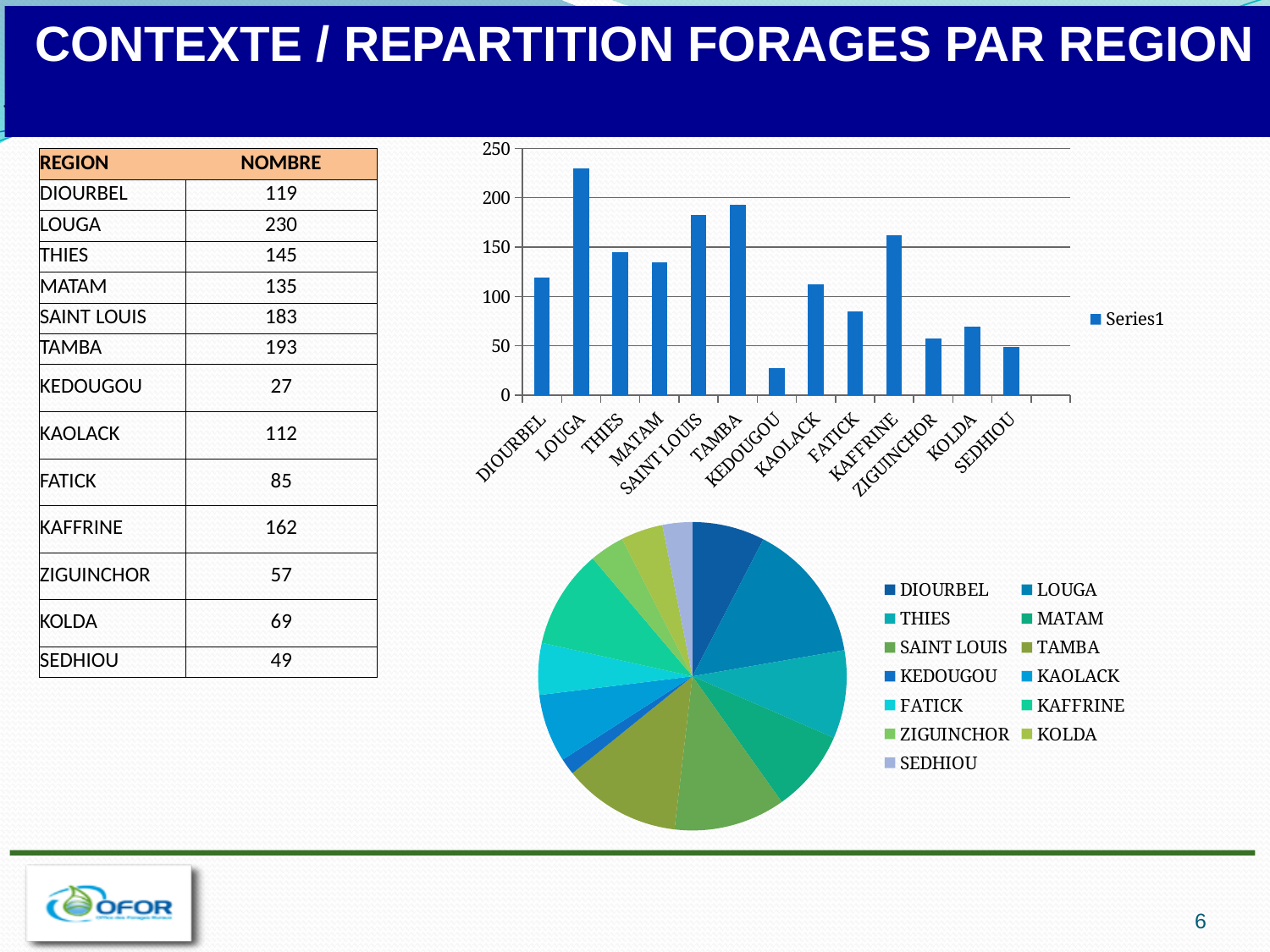

CONTEXTE / REPARTITION FORAGES PAR REGION

### Chart

| Category |  |
|---|---|
| DIOURBEL | 119.0 |
| LOUGA | 230.0 |
| THIES | 145.0 |
| MATAM | 135.0 |
| SAINT LOUIS | 183.0 |
| TAMBA | 193.0 |
| KEDOUGOU | 27.0 |
| KAOLACK | 112.0 |
| FATICK | 85.0 |
| KAFFRINE | 162.0 |
| ZIGUINCHOR | 57.0 |
| KOLDA | 69.0 |
| SEDHIOU | 49.0 |
| REGION | NOMBRE |
| --- | --- |
| DIOURBEL | 119 |
| LOUGA | 230 |
| THIES | 145 |
| MATAM | 135 |
| SAINT LOUIS | 183 |
| TAMBA | 193 |
| KEDOUGOU | 27 |
| KAOLACK | 112 |
| FATICK | 85 |
| KAFFRINE | 162 |
| ZIGUINCHOR | 57 |
| KOLDA | 69 |
| SEDHIOU | 49 |

### Chart

| Category |  |
|---|---|
| DIOURBEL | 119.0 |
| LOUGA | 230.0 |
| THIES | 145.0 |
| MATAM | 135.0 |
| SAINT LOUIS | 183.0 |
| TAMBA | 193.0 |
| KEDOUGOU | 27.0 |
| KAOLACK | 112.0 |
| FATICK | 85.0 |
| KAFFRINE | 162.0 |
| ZIGUINCHOR | 57.0 |
| KOLDA | 69.0 |
| SEDHIOU | 49.0 |
6